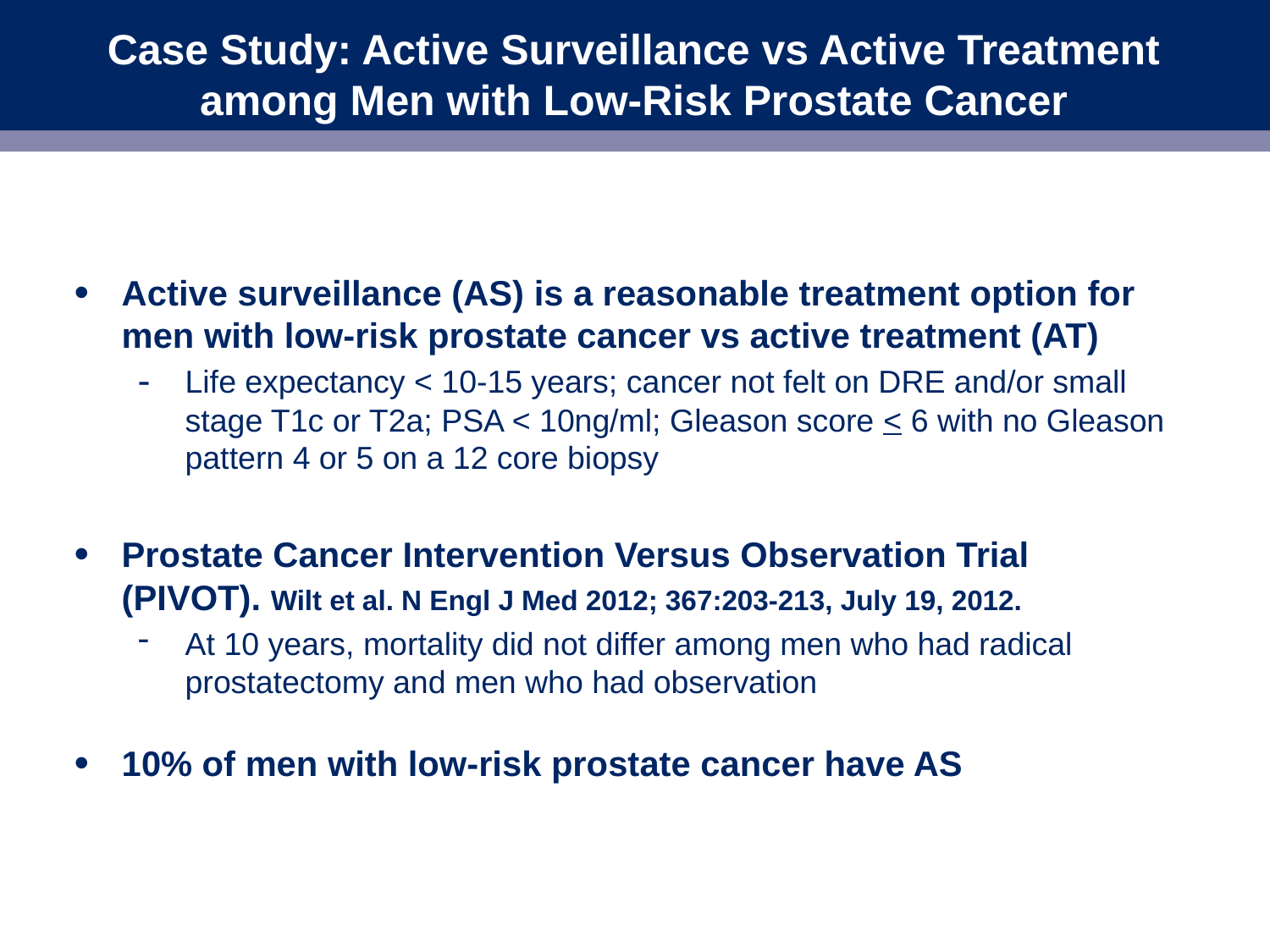

# Case Study: Active Surveillance vs Active Treatment among Men with Low-Risk Prostate Cancer
Active surveillance (AS) is a reasonable treatment option for men with low-risk prostate cancer vs active treatment (AT)
Life expectancy < 10-15 years; cancer not felt on DRE and/or small stage T1c or T2a; PSA < 10ng/ml; Gleason score < 6 with no Gleason pattern 4 or 5 on a 12 core biopsy

Prostate Cancer Intervention Versus Observation Trial (PIVOT). Wilt et al. N Engl J Med 2012; 367:203-213, July 19, 2012.
At 10 years, mortality did not differ among men who had radical prostatectomy and men who had observation

10% of men with low-risk prostate cancer have AS